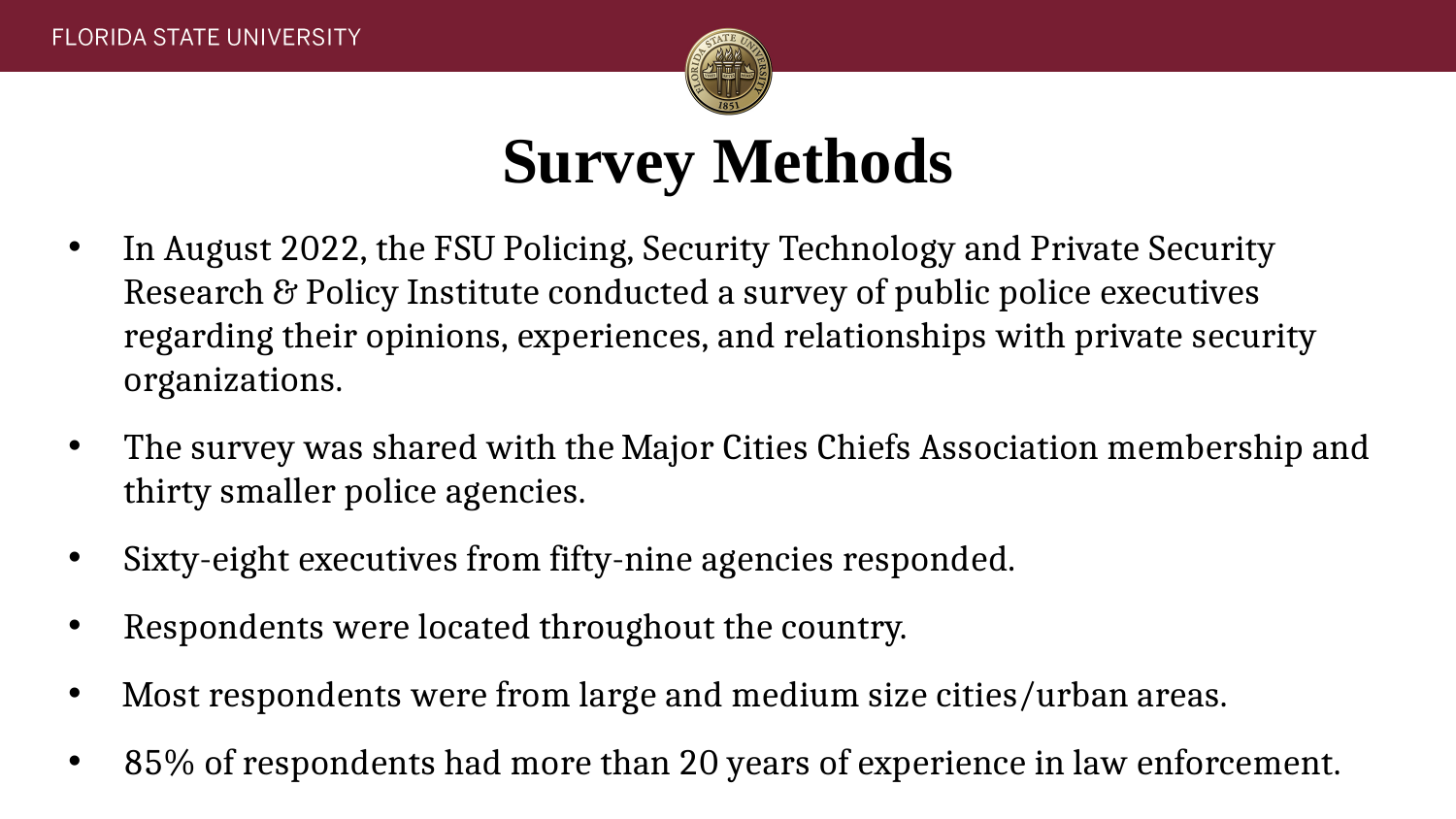

# Survey Methods
In August 2022, the FSU Policing, Security Technology and Private Security Research & Policy Institute conducted a survey of public police executives regarding their opinions, experiences, and relationships with private security organizations.
The survey was shared with the Major Cities Chiefs Association membership and thirty smaller police agencies.
Sixty-eight executives from fifty-nine agencies responded.
Respondents were located throughout the country.
Most respondents were from large and medium size cities/urban areas.
85% of respondents had more than 20 years of experience in law enforcement.